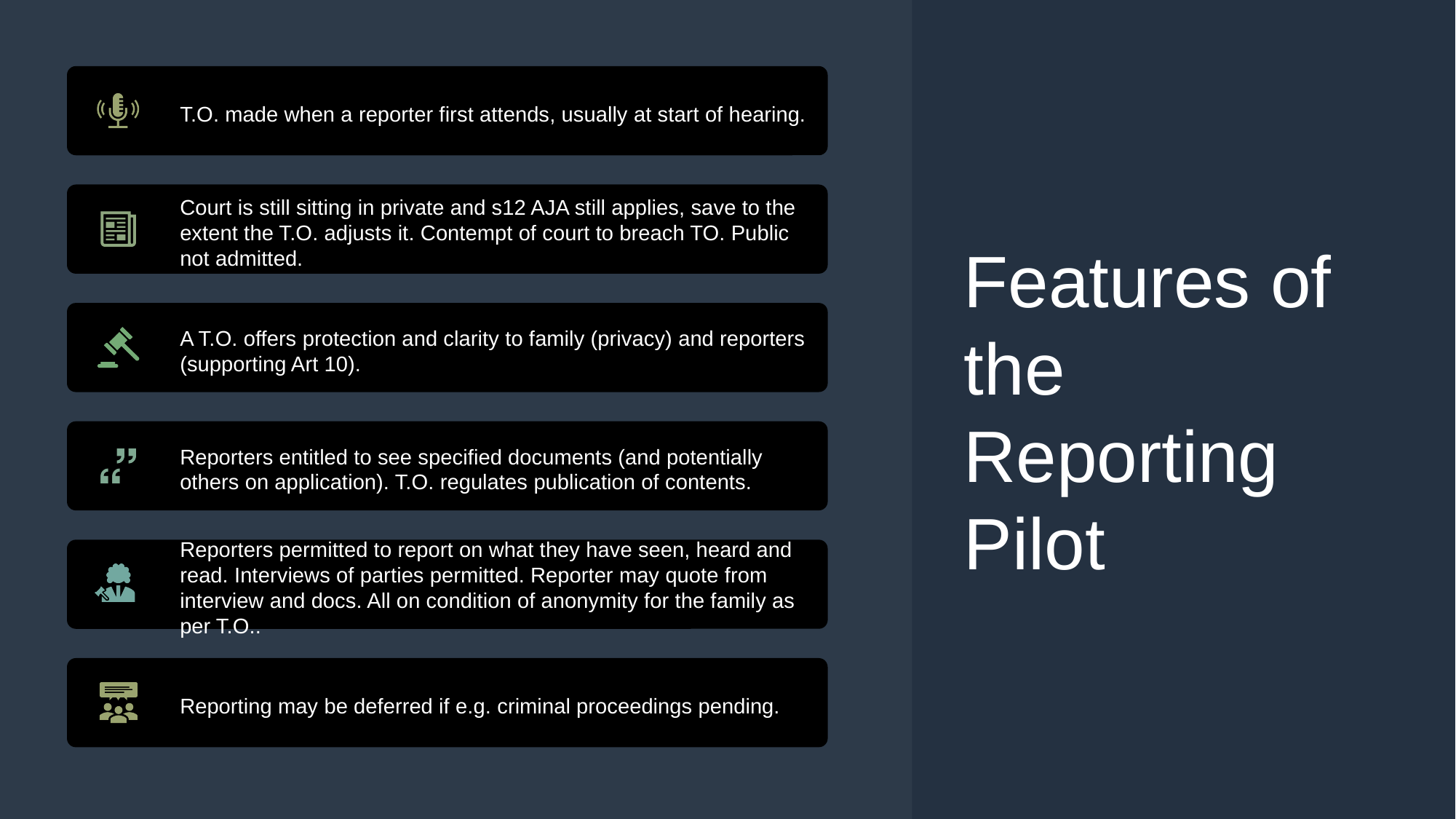

T.O. made when a reporter first attends, usually at start of hearing.
Court is still sitting in private and s12 AJA still applies, save to the extent the T.O. adjusts it. Contempt of court to breach TO. Public not admitted.
A T.O. offers protection and clarity to family (privacy) and reporters (supporting Art 10).
Reporters entitled to see specified documents (and potentially others on application). T.O. regulates publication of contents.
Reporters permitted to report on what they have seen, heard and read. Interviews of parties permitted. Reporter may quote from interview and docs. All on condition of anonymity for the family as per T.O..
Reporting may be deferred if e.g. criminal proceedings pending.
# Features of the Reporting Pilot